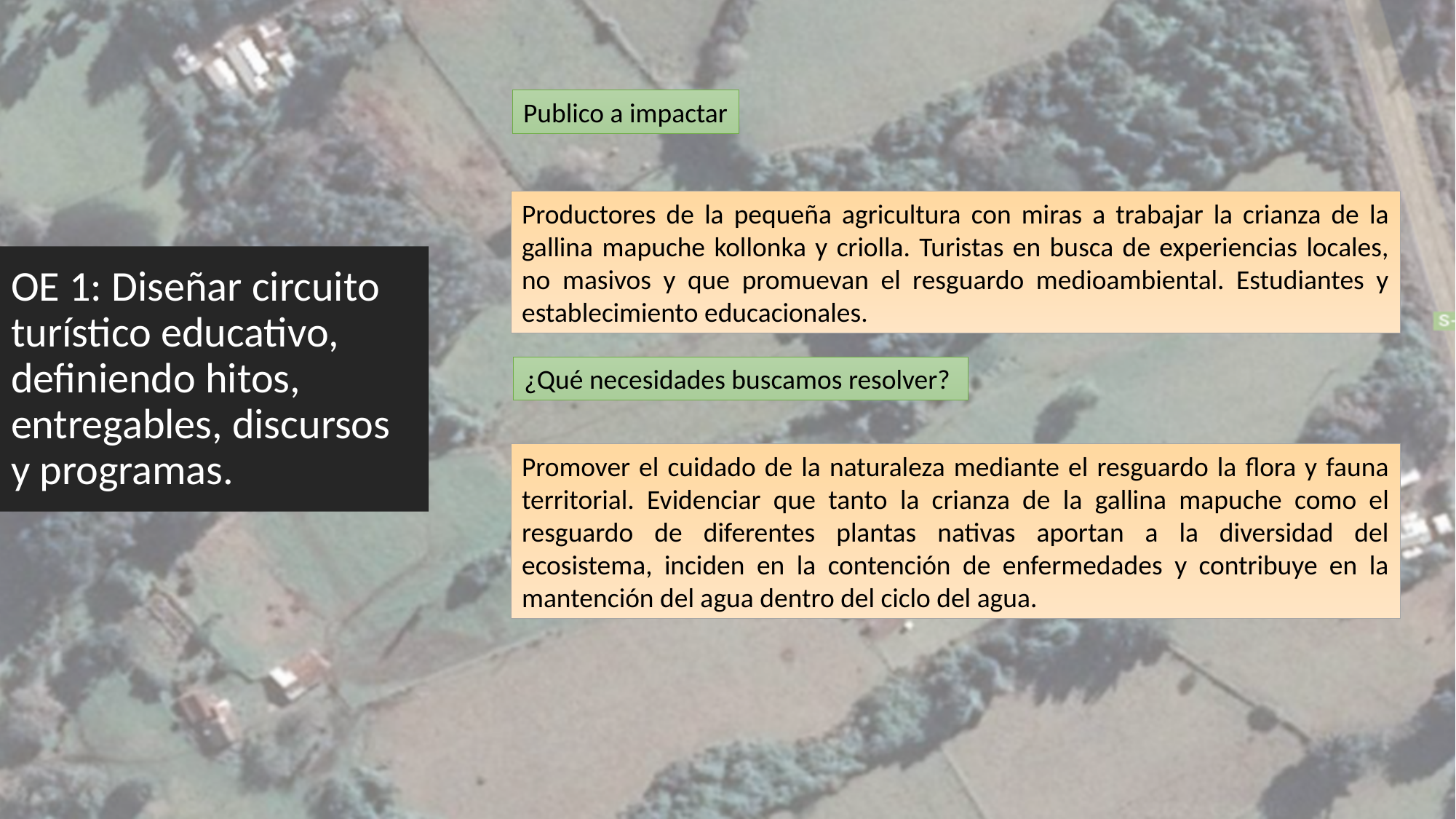

Publico a impactar
Productores de la pequeña agricultura con miras a trabajar la crianza de la gallina mapuche kollonka y criolla. Turistas en busca de experiencias locales, no masivos y que promuevan el resguardo medioambiental. Estudiantes y establecimiento educacionales.
# OE 1: Diseñar circuito turístico educativo, definiendo hitos, entregables, discursos y programas.
¿Qué necesidades buscamos resolver?
Promover el cuidado de la naturaleza mediante el resguardo la flora y fauna territorial. Evidenciar que tanto la crianza de la gallina mapuche como el resguardo de diferentes plantas nativas aportan a la diversidad del ecosistema, inciden en la contención de enfermedades y contribuye en la mantención del agua dentro del ciclo del agua.